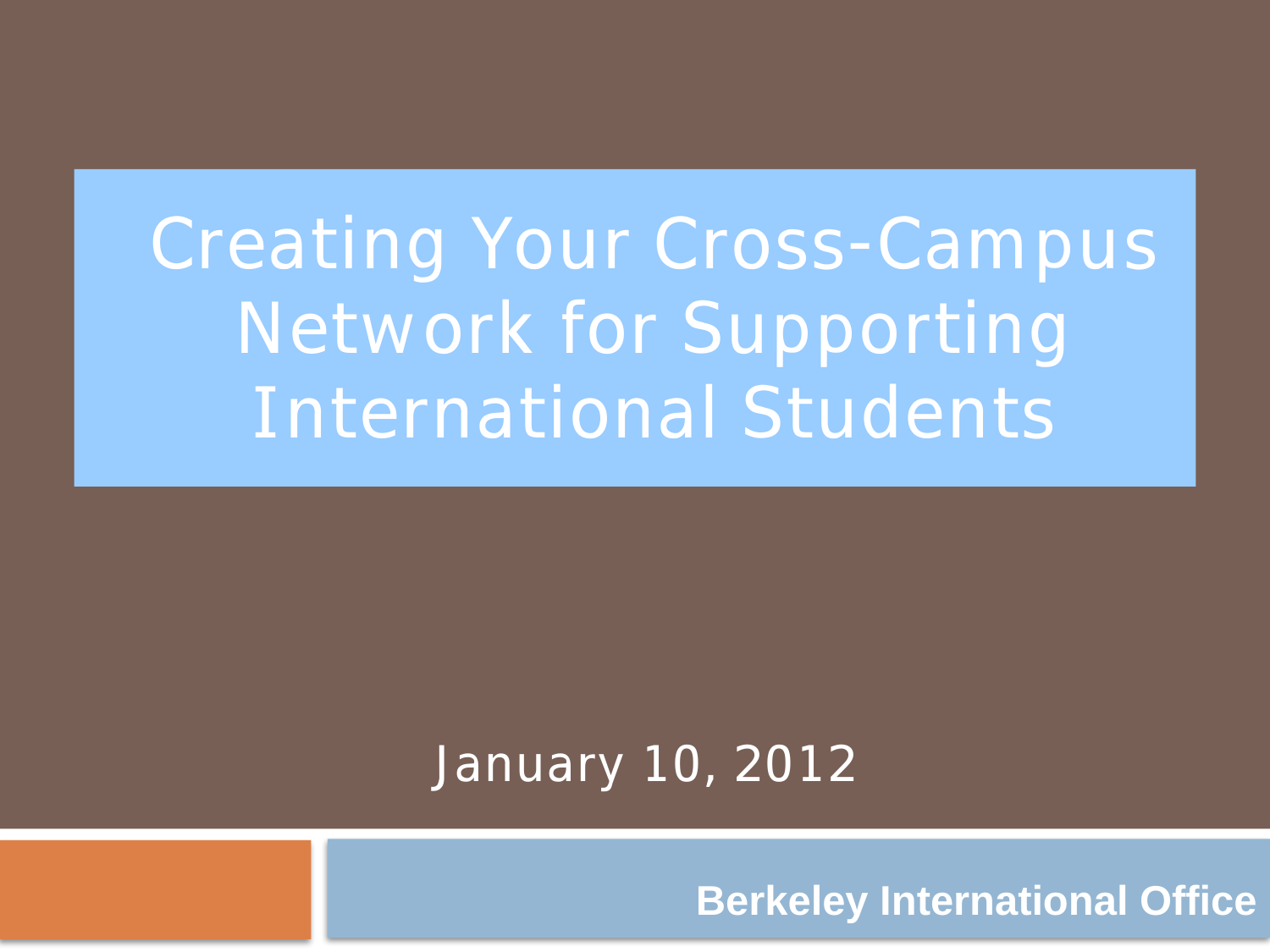

Creating Your Cross-Campus Network for Supporting International Students

January 10, 2012

Berkeley International Office